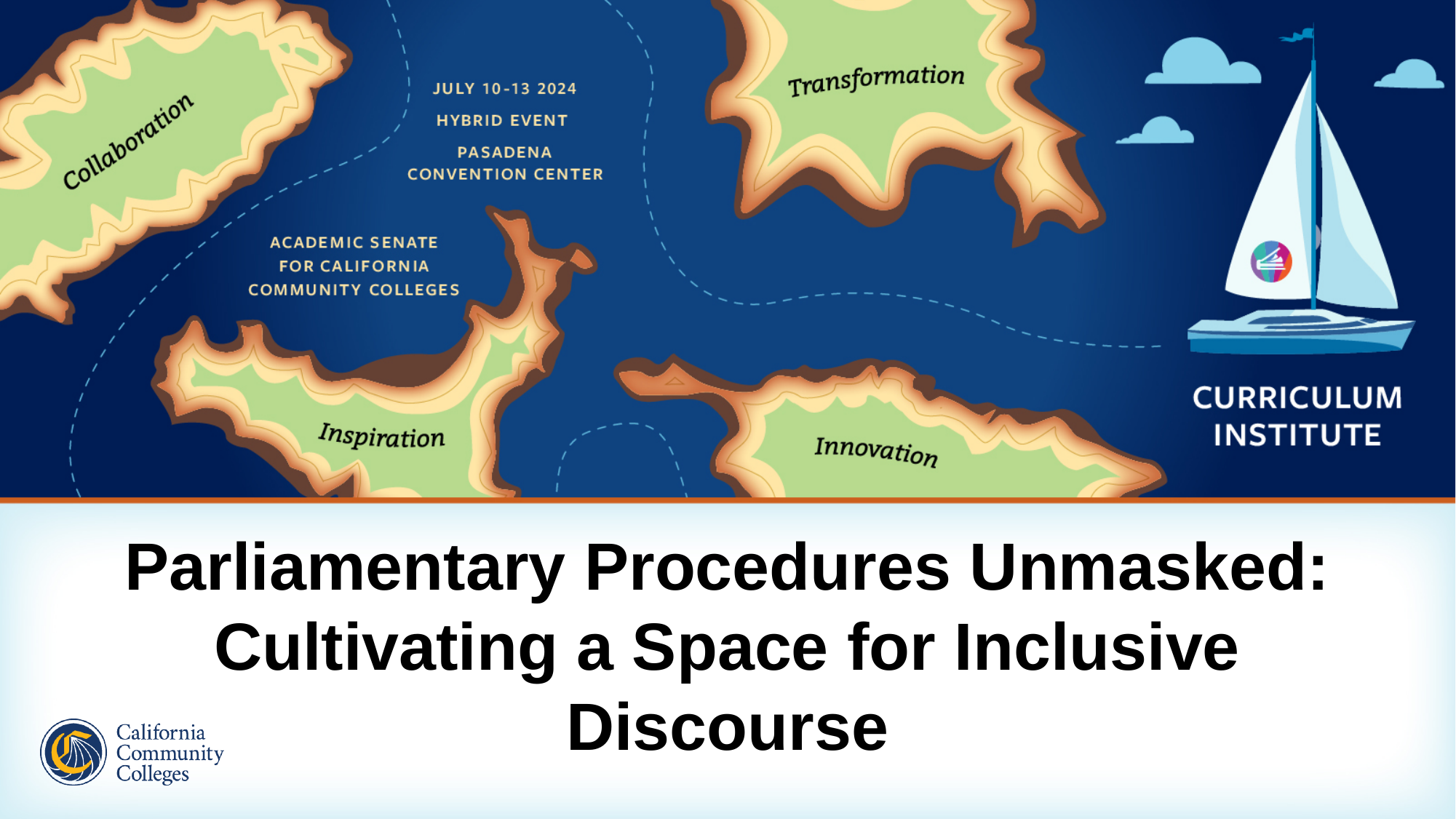

# Parliamentary Procedures Unmasked: Cultivating a Space for Inclusive Discourse